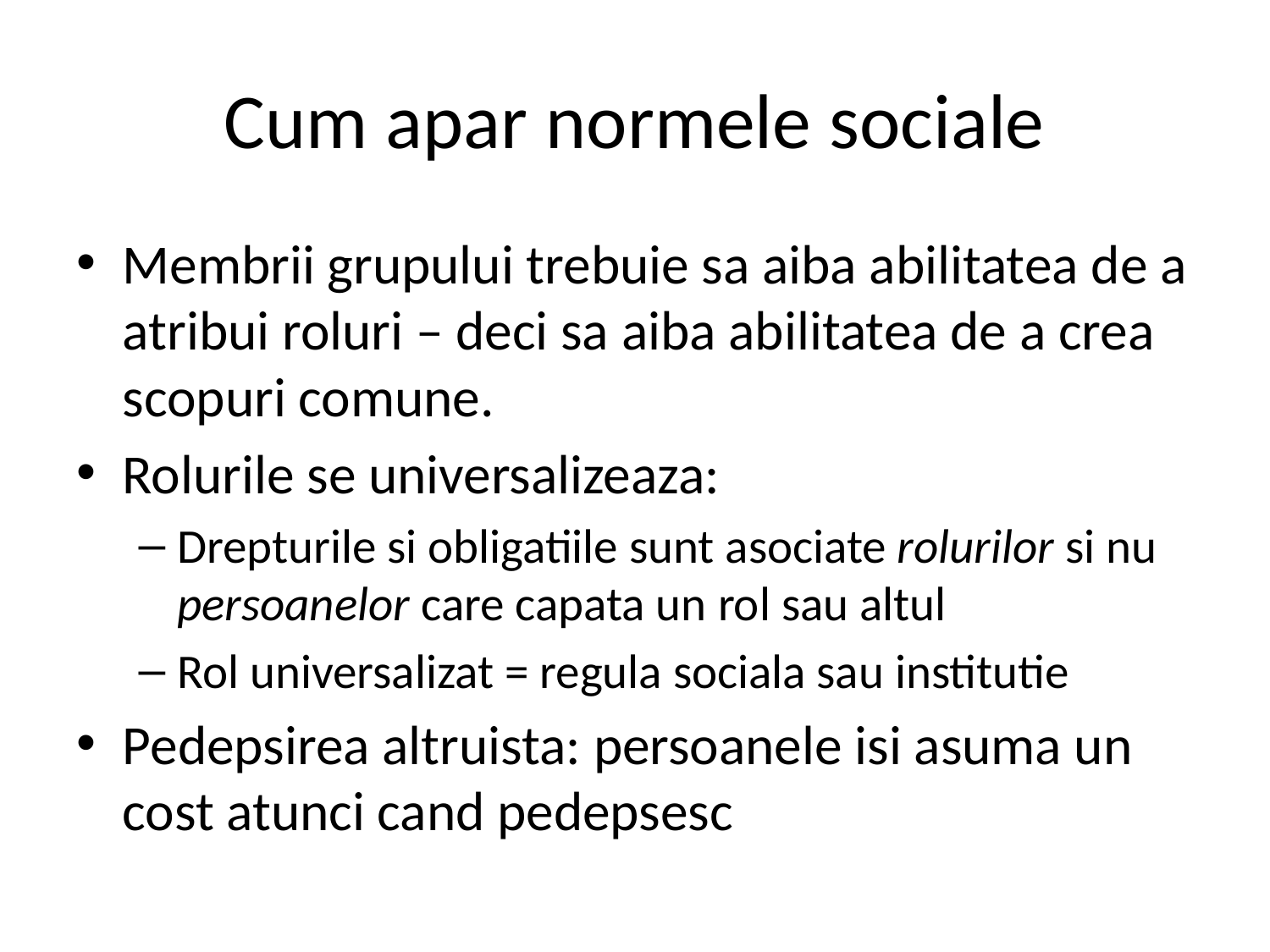

# Cum apar normele sociale
Membrii grupului trebuie sa aiba abilitatea de a atribui roluri – deci sa aiba abilitatea de a crea scopuri comune.
Rolurile se universalizeaza:
Drepturile si obligatiile sunt asociate rolurilor si nu persoanelor care capata un rol sau altul
Rol universalizat = regula sociala sau institutie
Pedepsirea altruista: persoanele isi asuma un cost atunci cand pedepsesc